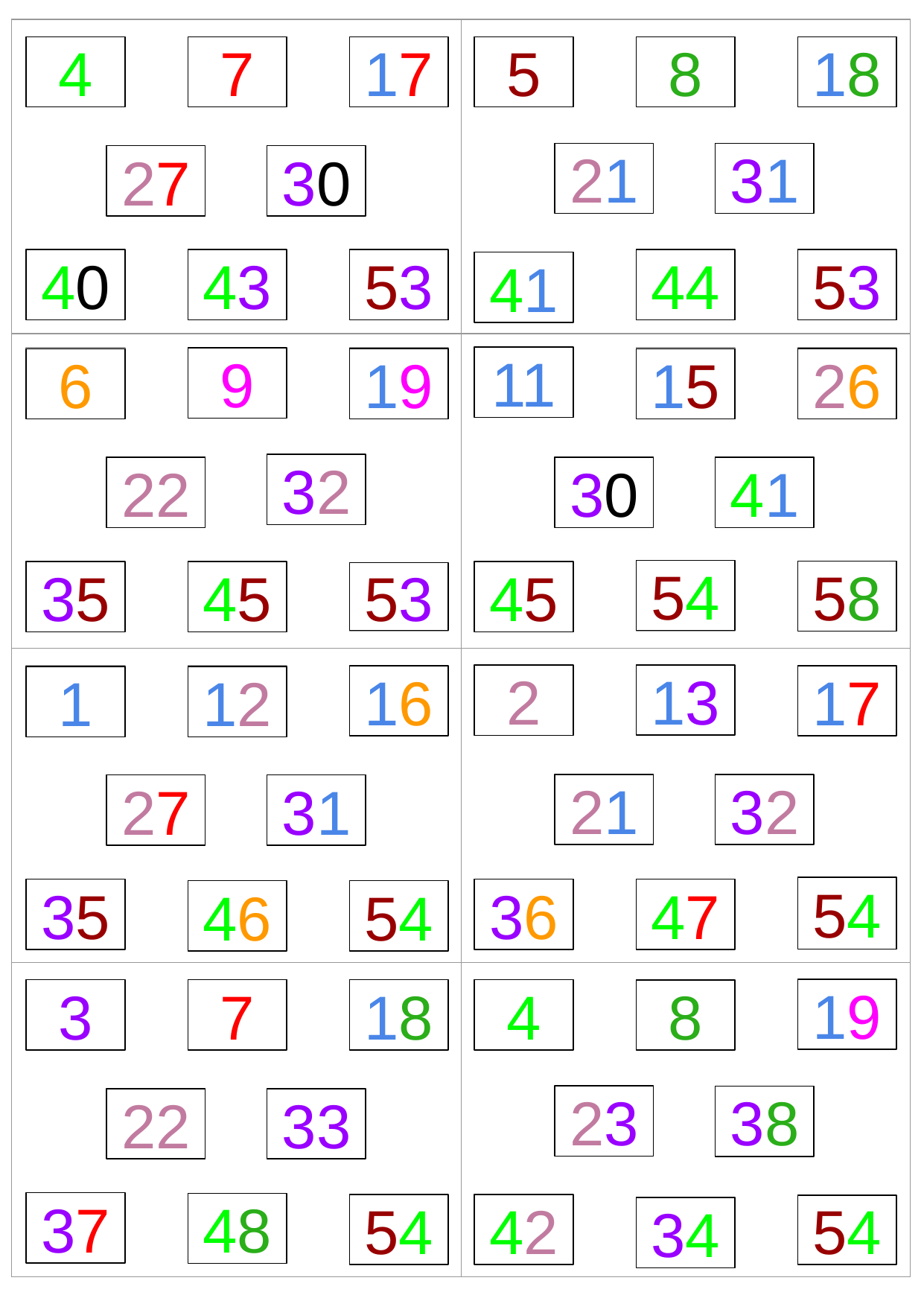

|  |  |
| --- | --- |
|  |  |
|  |  |
|  |  |
8
18
7

4

17

5
21
31
27

30

1
2
3
4
5
6
40
53
43
53
44
41

10
20
30
50
7
40
11
9

26
19
6
15
8
11
41
21
31
51
32

22
30
41
12
22
32
42
9
52
54
58
35
45
45
53

43
13
23
33
53
44
14
24
34
13
2
17
16

12
1
54
15
25
35
45
55
21
32

27
31
16
26
36
46
56

54
47
35
36
46
54

47
27
37
17
57
19
3
18

4

7
8
18
28
38
48
58
19
49
29
39
23
38

22
33
37
48
54
42
54

34